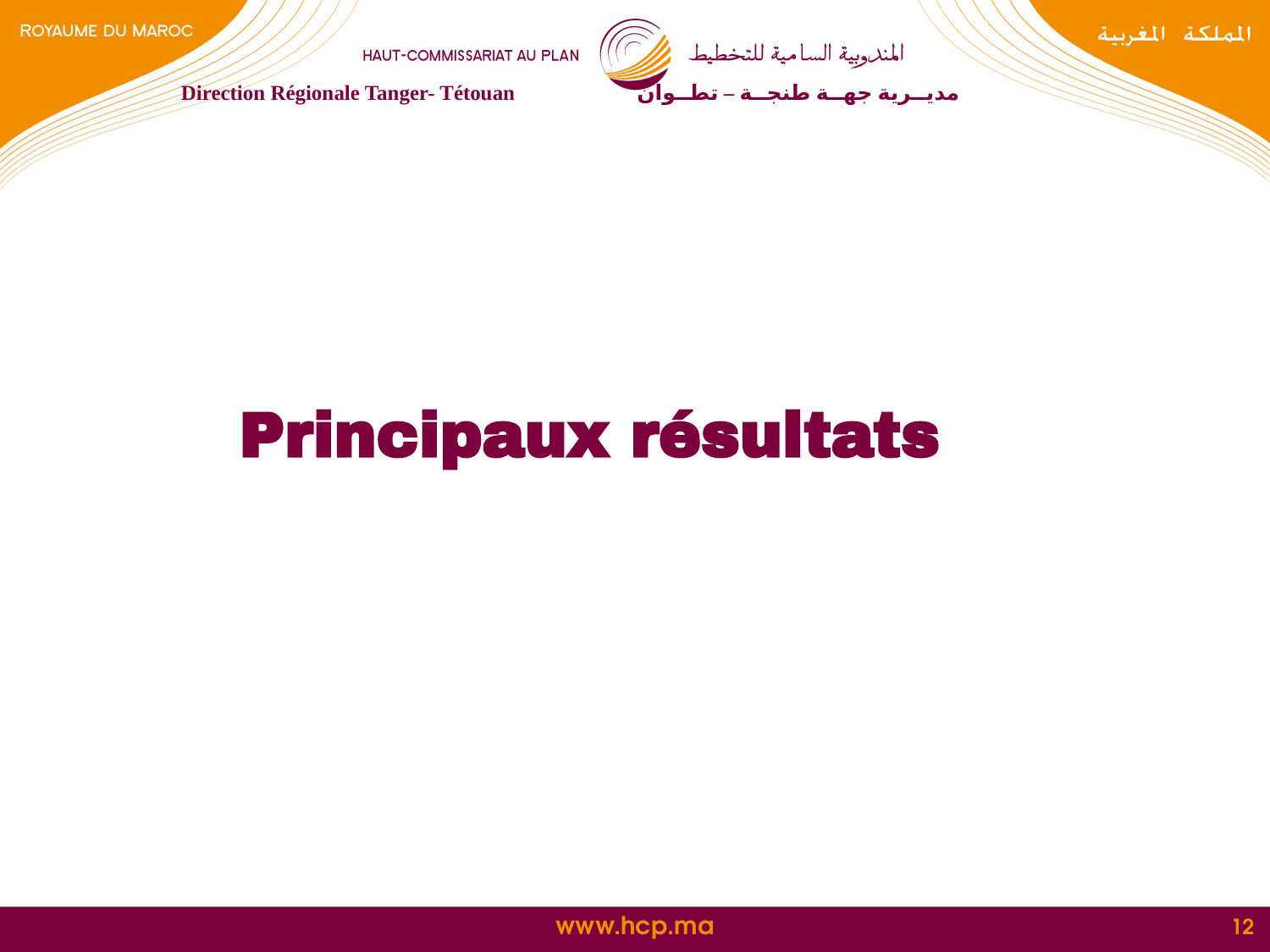

Direction Régionale Tanger- Tétouan                       مديــرية جهــة طنجــة – تطــوان

Principaux résultats
12